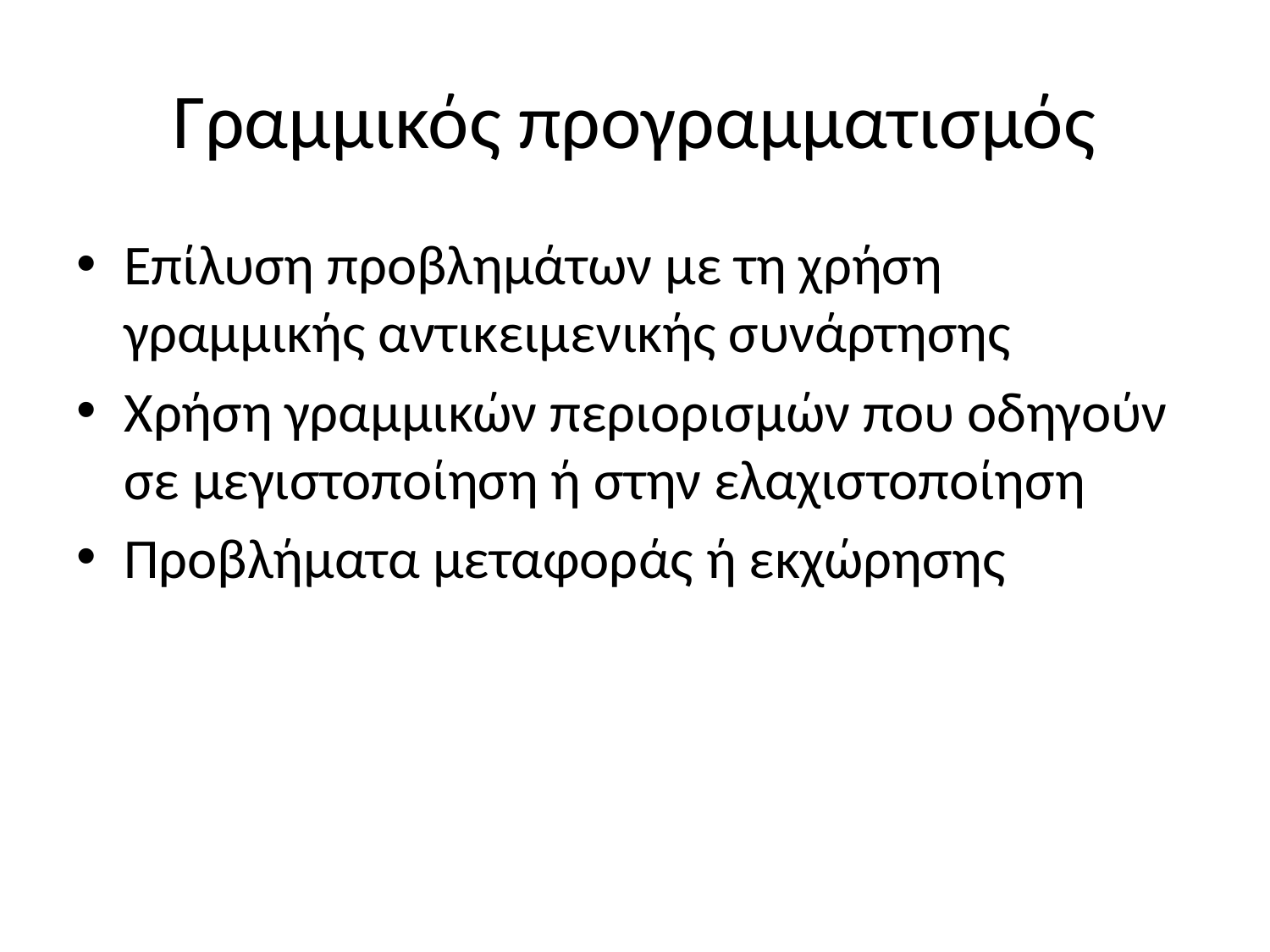

# Γραμμικός προγραμματισμός
Επίλυση προβλημάτων με τη χρήση γραμμικής αντικειμενικής συνάρτησης
Χρήση γραμμικών περιορισμών που οδηγούν σε μεγιστοποίηση ή στην ελαχιστοποίηση
Προβλήματα μεταφοράς ή εκχώρησης